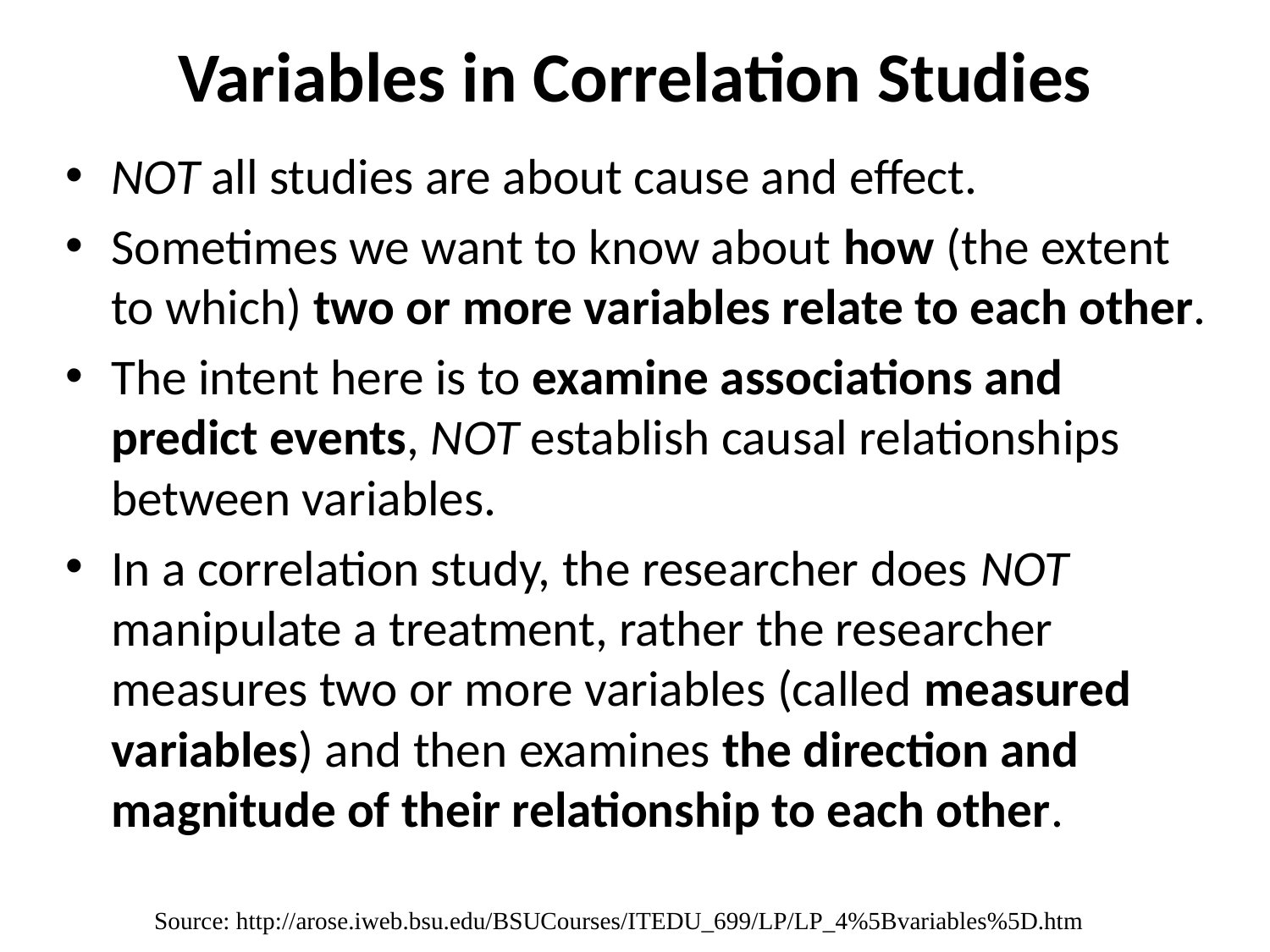

# Variables in Correlation Studies
NOT all studies are about cause and effect.
Sometimes we want to know about how (the extent to which) two or more variables relate to each other.
The intent here is to examine associations and predict events, NOT establish causal relationships between variables.
In a correlation study, the researcher does NOT manipulate a treatment, rather the researcher measures two or more variables (called measured variables) and then examines the direction and magnitude of their relationship to each other.
Source: http://arose.iweb.bsu.edu/BSUCourses/ITEDU_699/LP/LP_4%5Bvariables%5D.htm